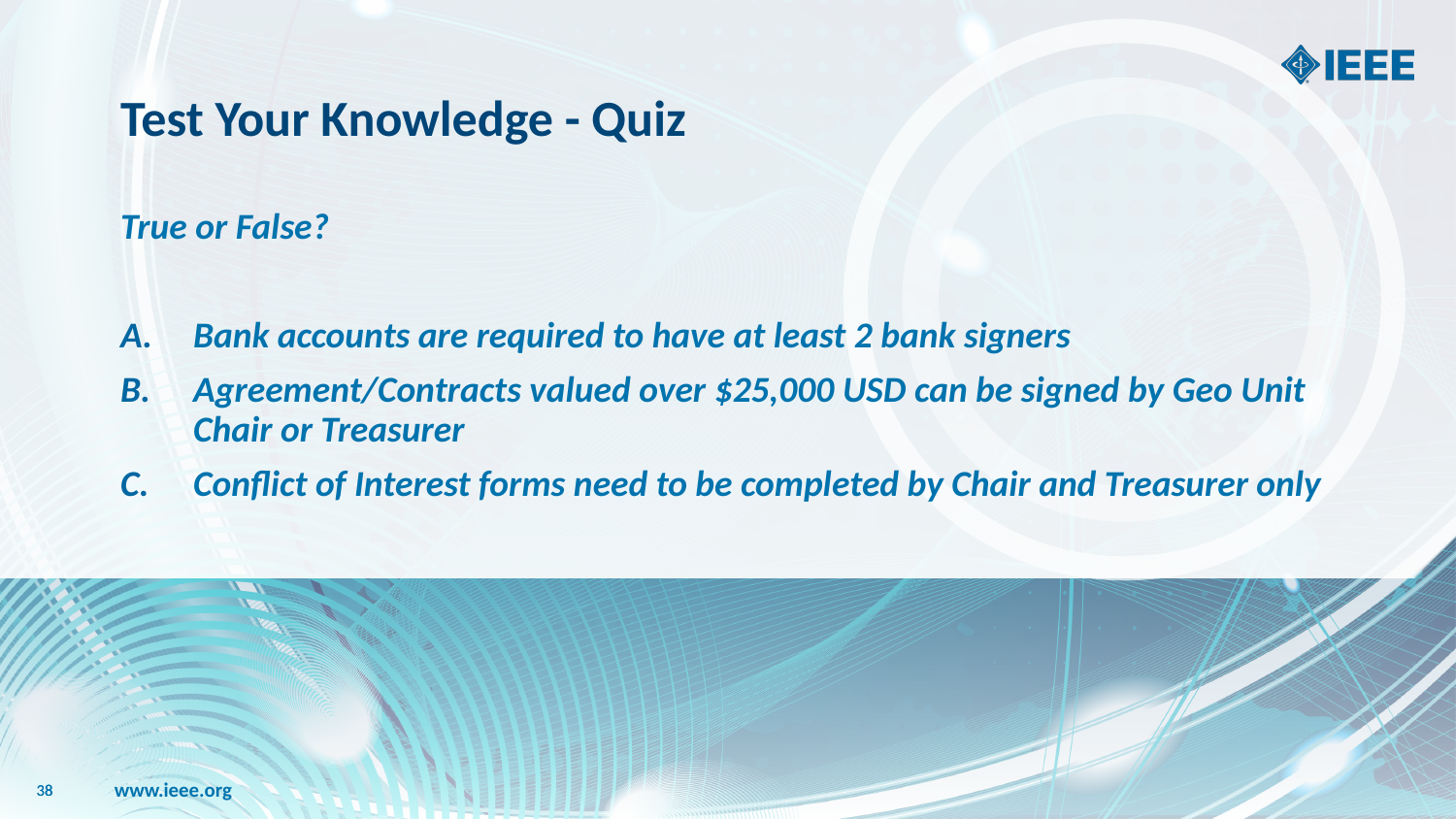

# Test Your Knowledge - Quiz
True or False?

Bank accounts are required to have at least 2 bank signers
Agreement/Contracts valued over $25,000 USD can be signed by Geo Unit Chair or Treasurer
Conflict of Interest forms need to be completed by Chair and Treasurer only

38